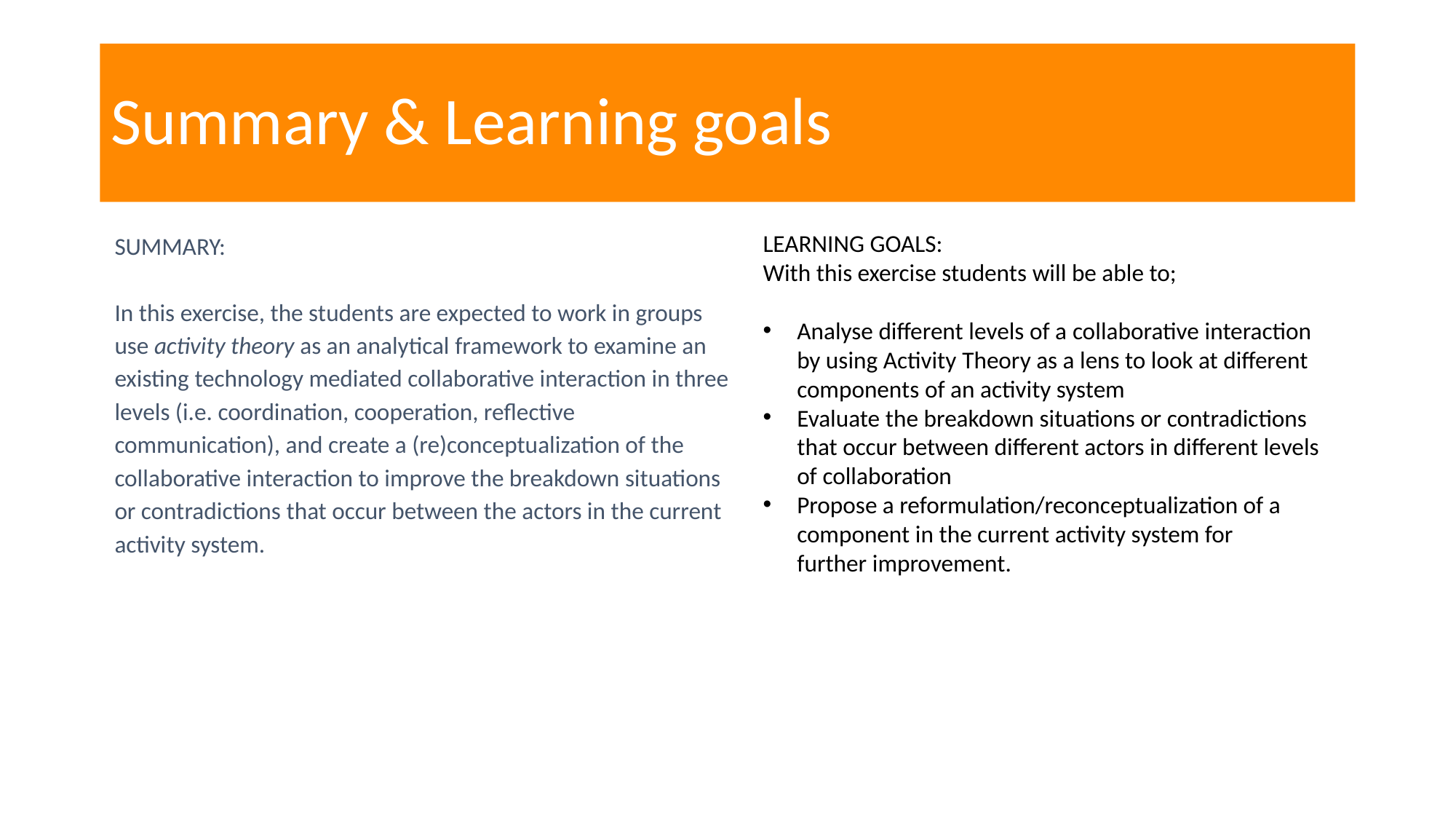

# Summary & Learning goals
SUMMARY:

In this exercise, the students are expected to work in groups use activity theory as an analytical framework to examine an existing technology mediated collaborative interaction in three levels (i.e. coordination, cooperation, reflective communication), and create a (re)conceptualization of the collaborative interaction to improve the breakdown situations or contradictions that occur between the actors in the current activity system.
LEARNING GOALS:
With this exercise students will be able to;

Analyse different levels of a collaborative interaction by using Activity Theory as a lens to look at different components of an activity system
Evaluate the breakdown situations or contradictions that occur between different actors in different levels of collaboration
Propose a reformulation/reconceptualization of a component in the current activity system for further improvement.